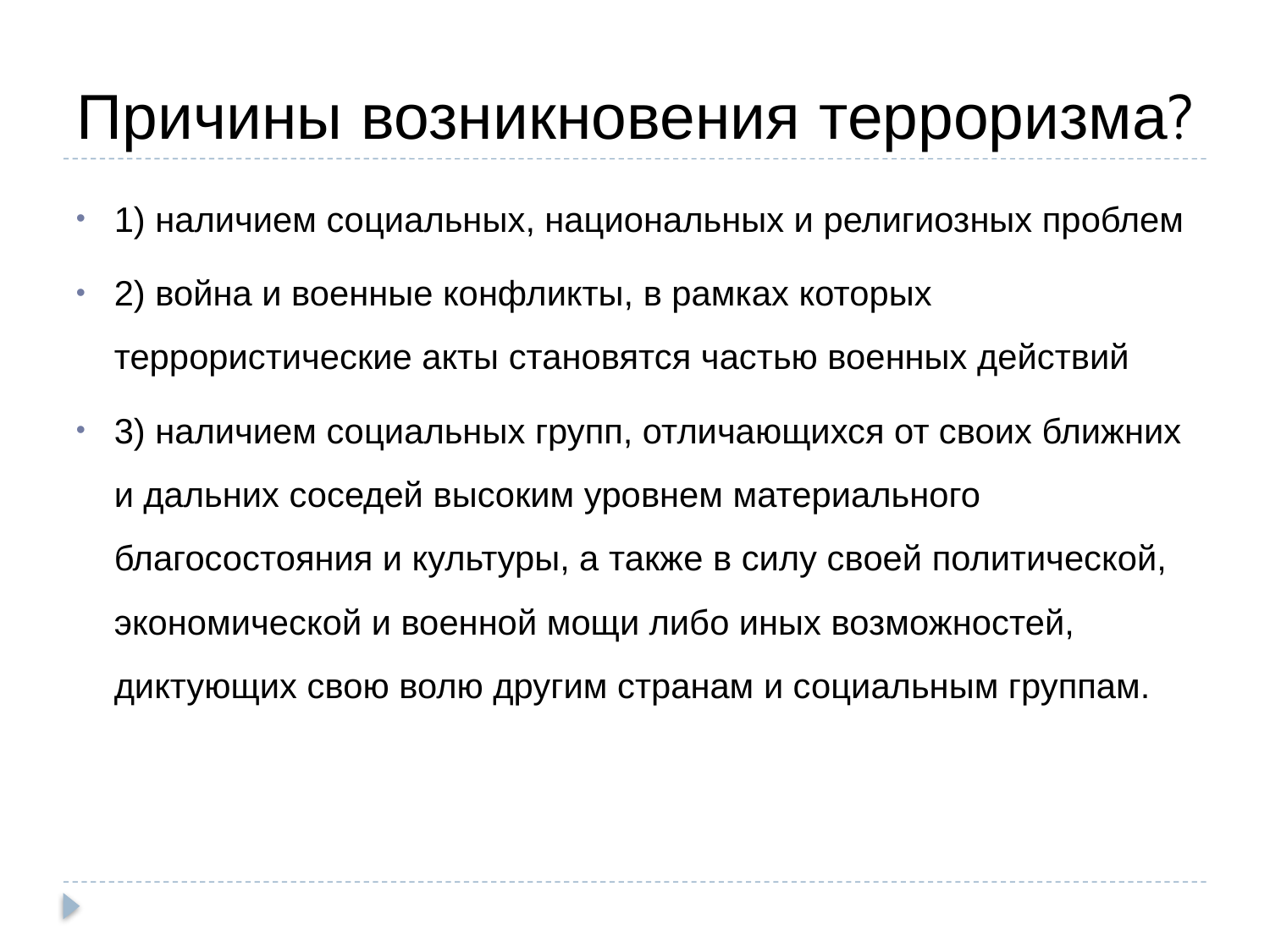

# Причины возникновения терроризма?
1) наличием социальных, национальных и религиозных проблем
2) война и военные конфликты, в рамках которых террористические акты становятся частью военных действий
3) наличием социальных групп, отличающихся от своих ближних и дальних соседей высоким уровнем материального благосостояния и культуры, а также в силу своей политической, экономической и военной мощи либо иных возможностей, диктующих свою волю другим странам и социальным группам.